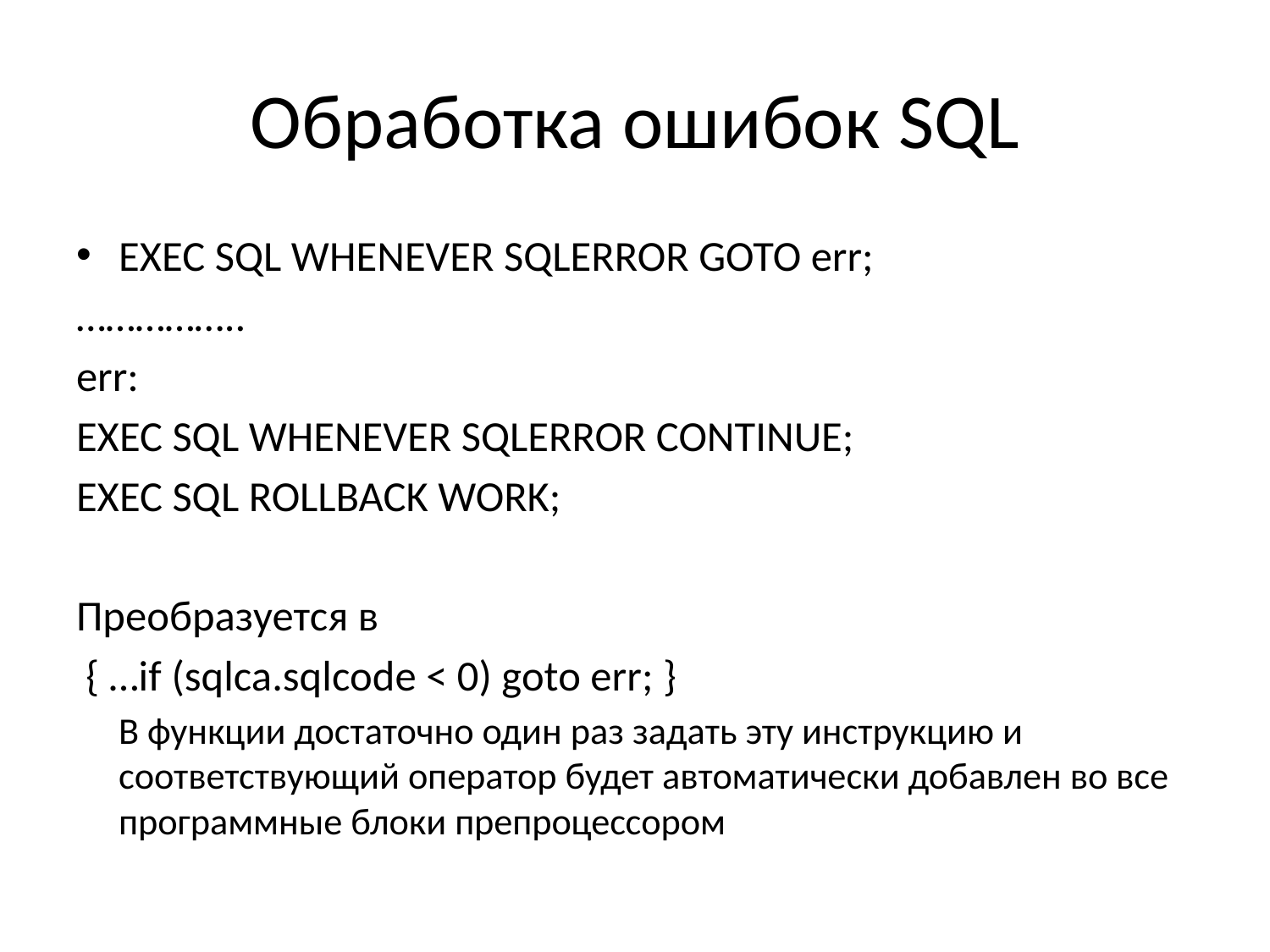

# Обработка ошибок SQL
EXEC SQL WHENEVER SQLERROR GOTO err;
……………..
err:
EXEC SQL WHENEVER SQLERROR CONTINUE;
EXEC SQL ROLLBACK WORK;

Преобразуется в
 { …if (sqlca.sqlcode < 0) goto err; }
	В функции достаточно один раз задать эту инструкцию и соответствующий оператор будет автоматически добавлен во все программные блоки препроцессором